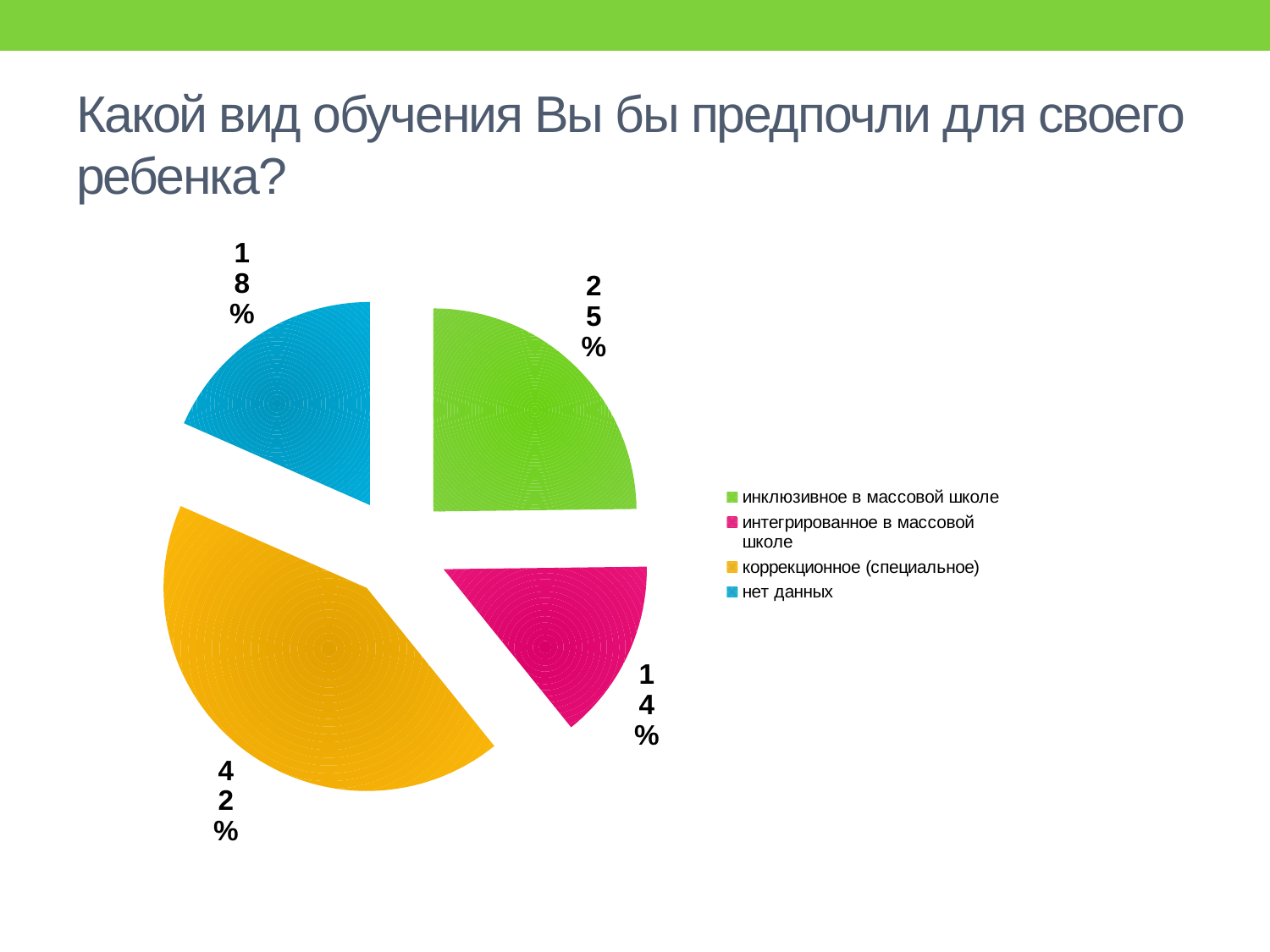

# Какой вид обучения Вы бы предпочли для своего ребенка?

### Chart

| Category | Итог |
|---|---|
| инклюзивное в массовой школе | 0.248 |
| интегрированное в массовой школе | 0.144 |
| коррекционное (специальное) | 0.424 |
| нет данных | 0.184 |